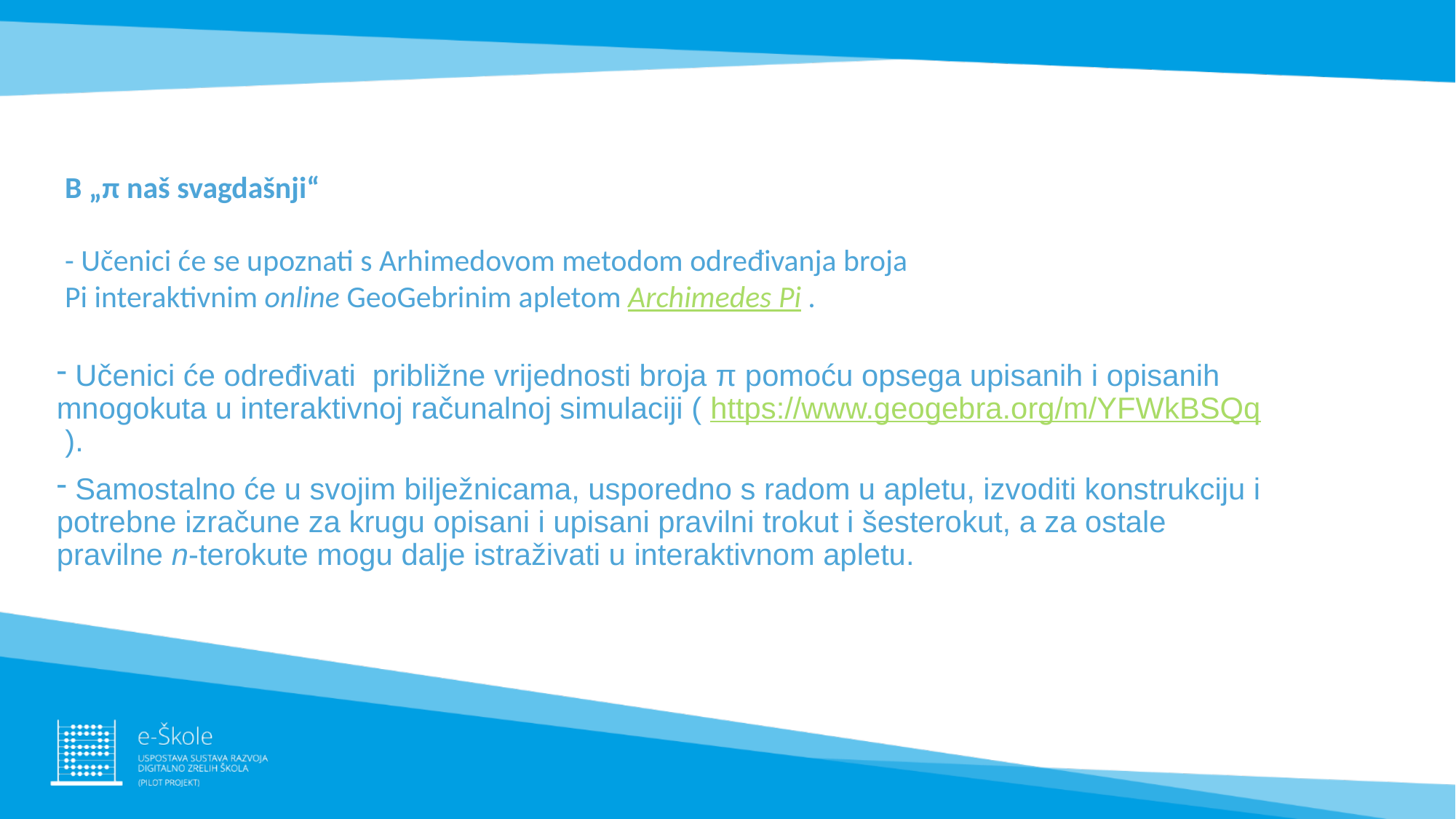

B „π naš svagdašnji“

- Učenici će se upoznati s Arhimedovom metodom određivanja broja Pi interaktivnim online GeoGebrinim apletom Archimedes Pi .
 Učenici će određivati  približne vrijednosti broja π pomoću opsega upisanih i opisanih mnogokuta u interaktivnoj računalnoj simulaciji ( https://www.geogebra.org/m/YFWkBSQq ).
 Samostalno će u svojim bilježnicama, usporedno s radom u apletu, izvoditi konstrukciju i potrebne izračune za krugu opisani i upisani pravilni trokut i šesterokut, a za ostale pravilne n-terokute mogu dalje istraživati u interaktivnom apletu.